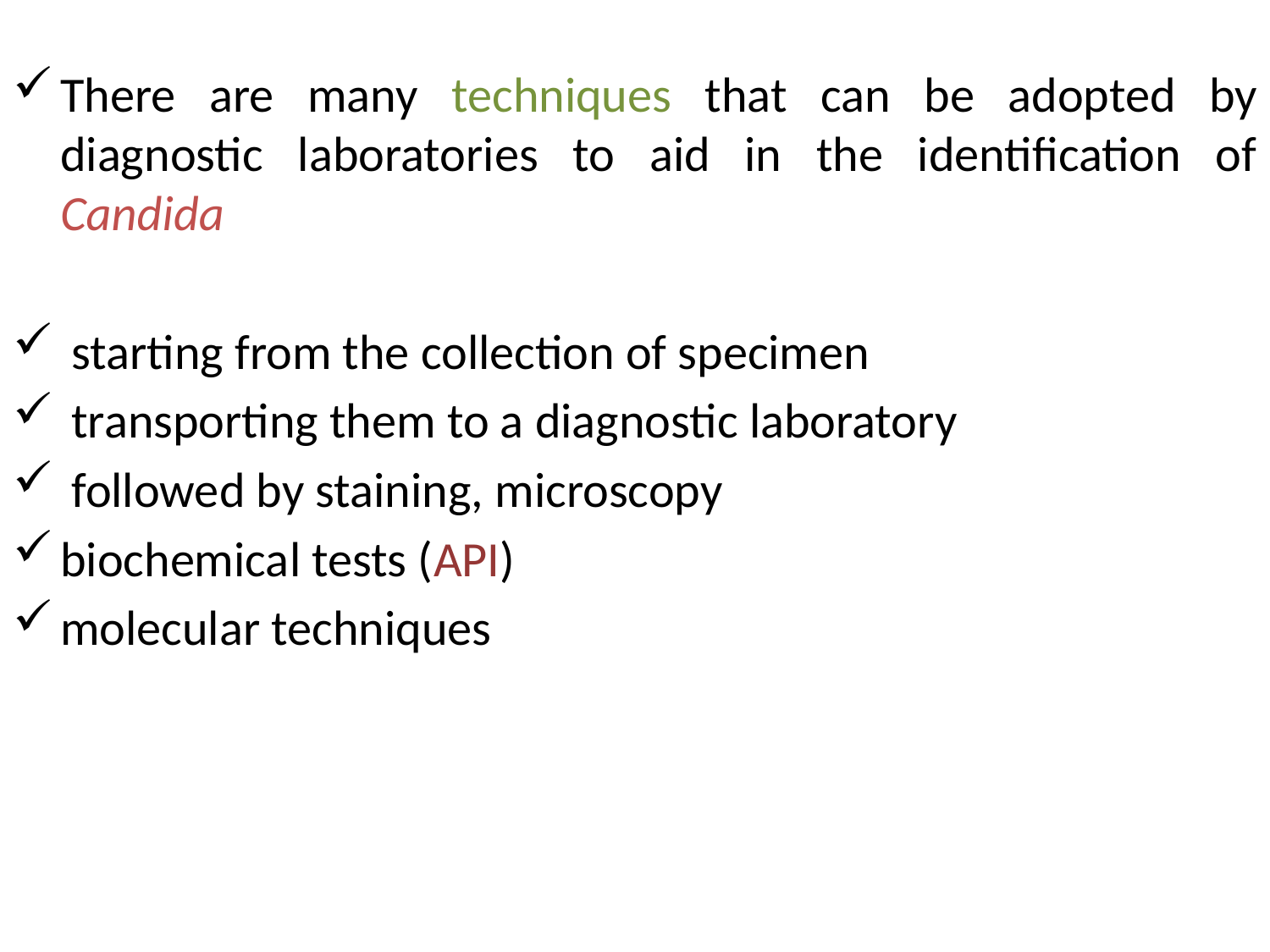

There are many techniques that can be adopted by diagnostic laboratories to aid in the identification of Candida

 starting from the collection of specimen
 transporting them to a diagnostic laboratory
 followed by staining, microscopy
biochemical tests (API)
molecular techniques